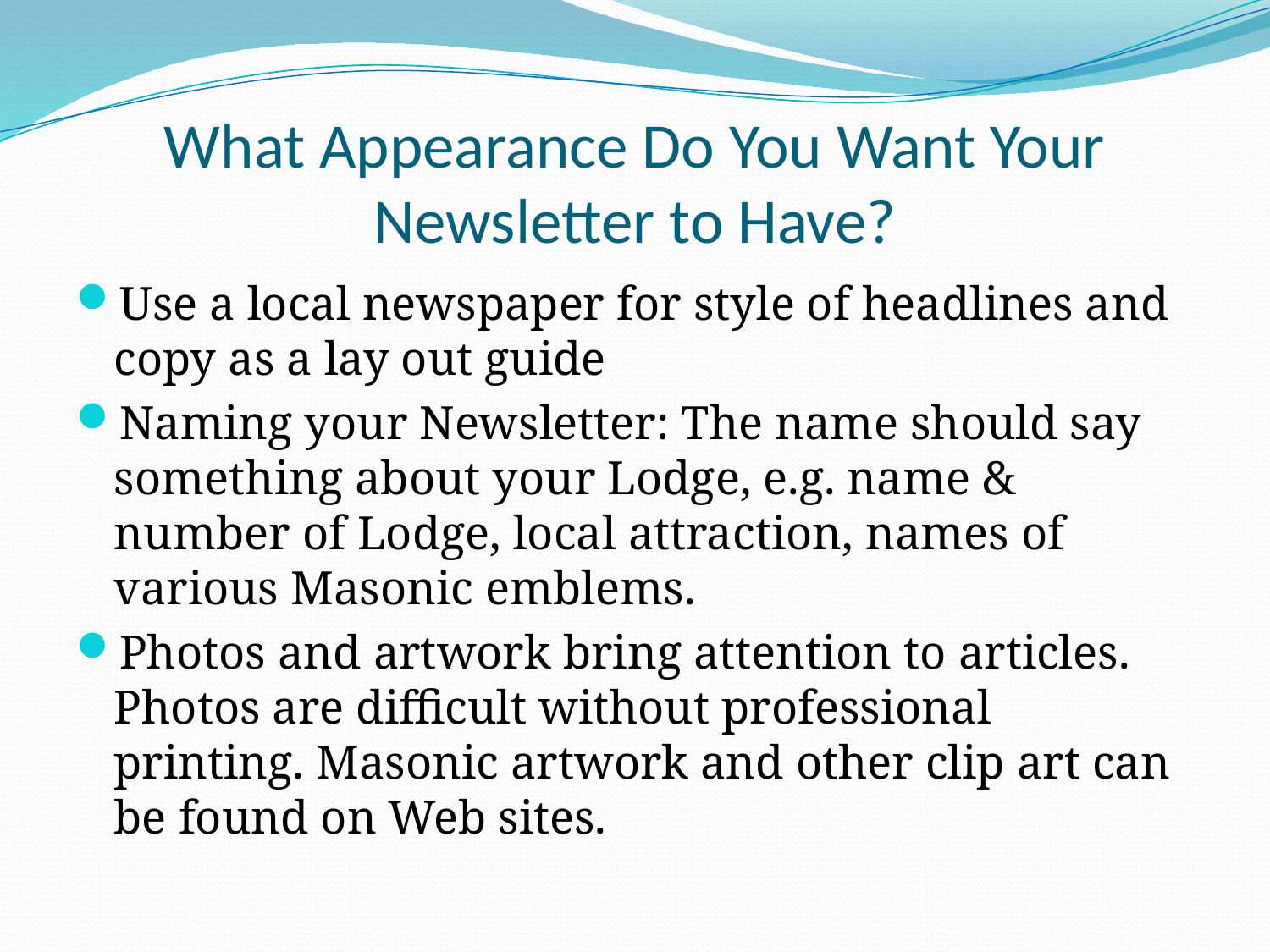

# What Appearance Do You Want Your Newsletter to Have?
Use a local newspaper for style of headlines and copy as a lay out guide
Naming your Newsletter: The name should say something about your Lodge, e.g. name & number of Lodge, local attraction, names of various Masonic emblems.
Photos and artwork bring attention to articles. Photos are difficult without professional printing. Masonic artwork and other clip art can be found on Web sites.